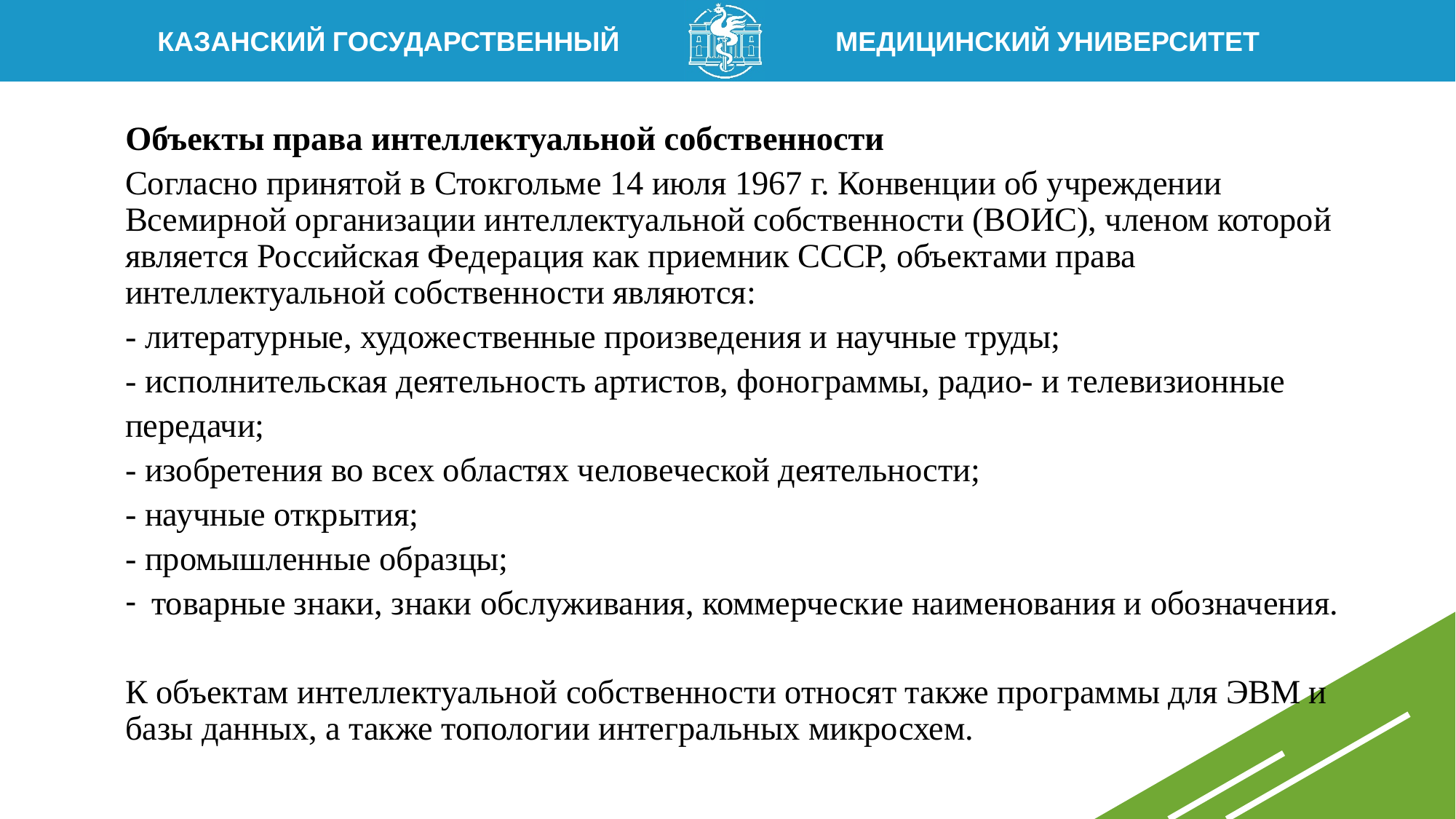

Объекты права интеллектуальной собственности
Согласно принятой в Стокгольме 14 июля 1967 г. Конвенции об учреждении Всемирной организации интеллектуальной собственности (ВОИС), членом которой является Российская Федерация как приемник СССР, объектами права интеллектуальной собственности являются:
- литературные, художественные произведения и научные труды;
- исполнительская деятельность артистов, фонограммы, радио- и телевизионные
передачи;
- изобретения во всех областях человеческой деятельности;
- научные открытия;
- промышленные образцы;
товарные знаки, знаки обслуживания, коммерческие наименования и обозначения.

К объектам интеллектуальной собственности относят также программы для ЭВМ и базы данных, а также топологии интегральных микросхем.